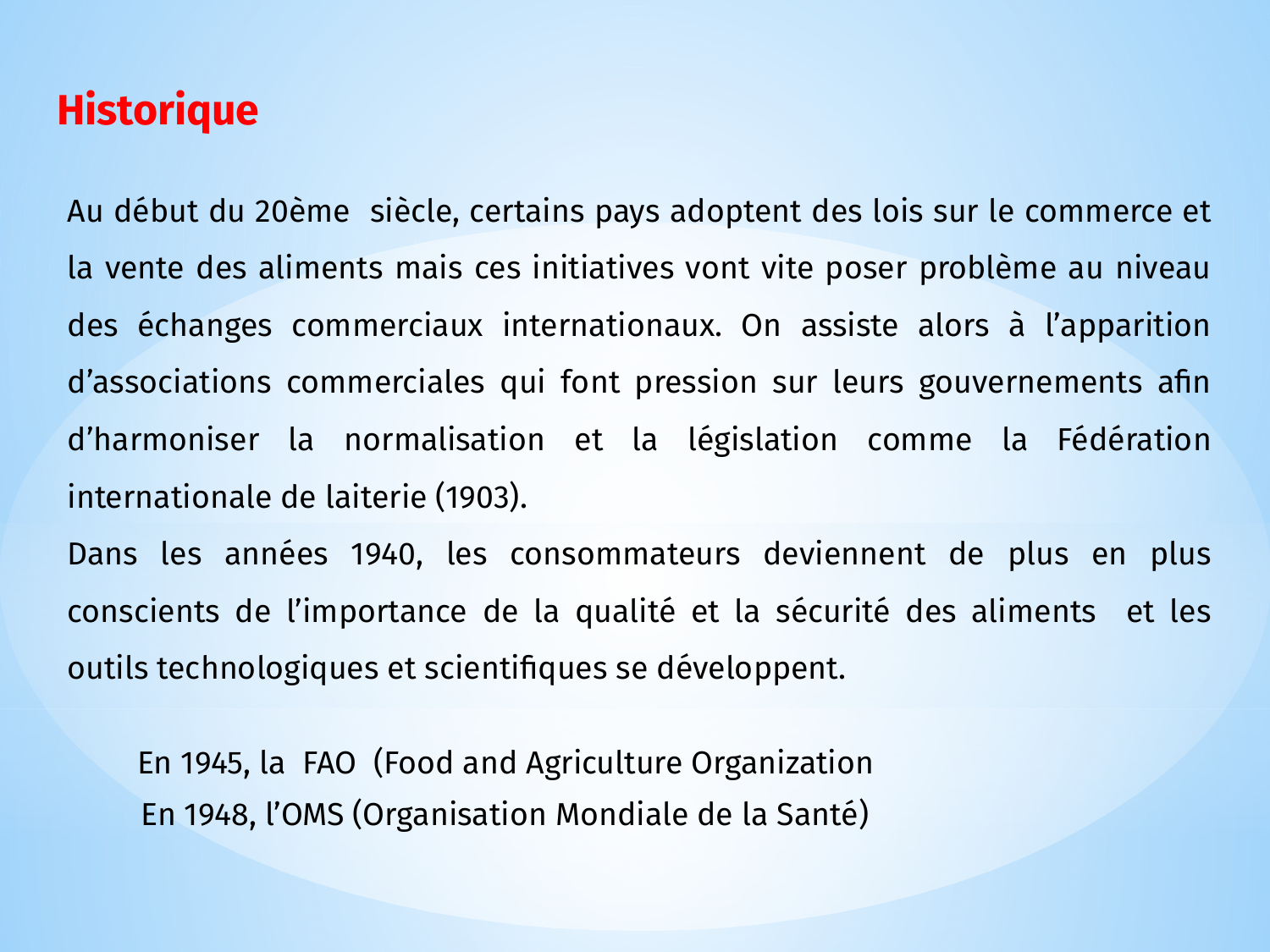

Historique
Au début du 20ème  siècle, certains pays adoptent des lois sur le commerce et la vente des aliments mais ces initiatives vont vite poser problème au niveau des échanges commerciaux internationaux. On assiste alors à l’apparition d’associations commerciales qui font pression sur leurs gouvernements afin d’harmoniser la normalisation et la législation comme la Fédération internationale de laiterie (1903).
Dans les années 1940, les consommateurs deviennent de plus en plus conscients de l’importance de la qualité et la sécurité des aliments  et les outils technologiques et scientifiques se développent.
En 1945, la  FAO  (Food and Agriculture Organization
En 1948, l’OMS (Organisation Mondiale de la Santé)